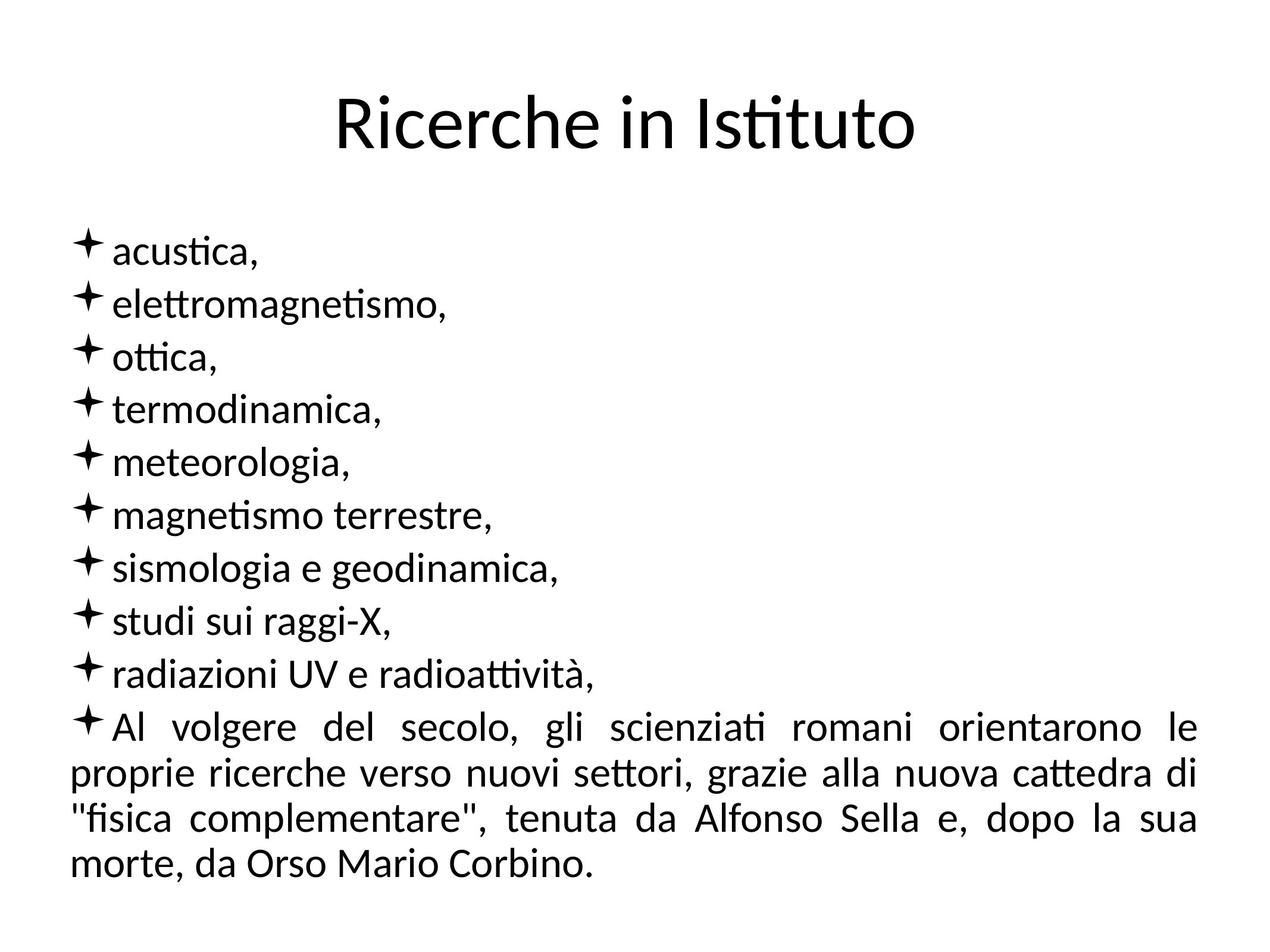

# Ricerche in Istituto
acustica,
elettromagnetismo,
ottica,
termodinamica,
meteorologia,
magnetismo terrestre,
sismologia e geodinamica,
studi sui raggi-X,
radiazioni UV e radioattività,
Al volgere del secolo, gli scienziati romani orientarono le proprie ricerche verso nuovi settori, grazie alla nuova cattedra di "fisica complementare", tenuta da Alfonso Sella e, dopo la sua morte, da Orso Mario Corbino.